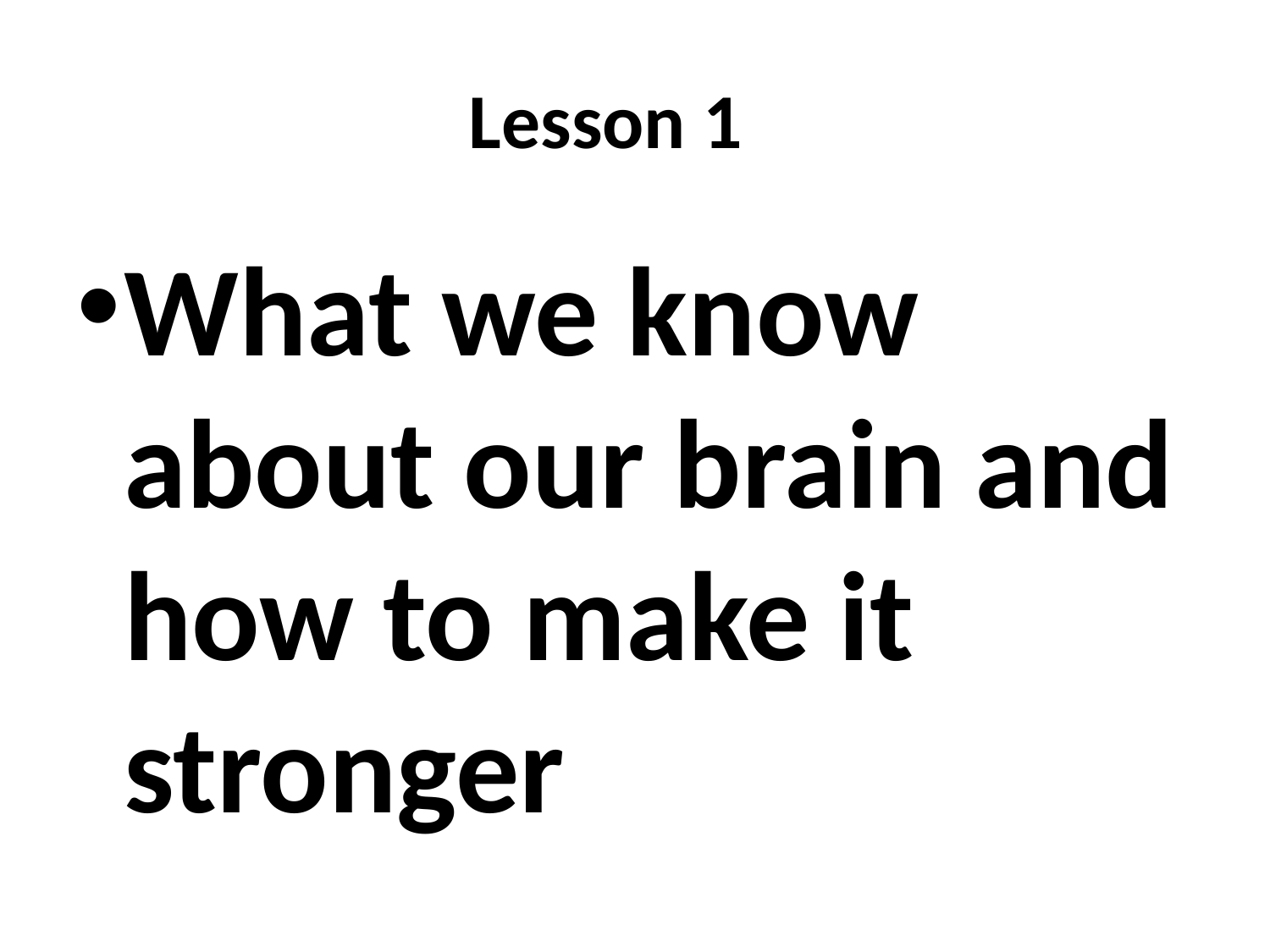

# Lesson 1
What we know about our brain and how to make it stronger